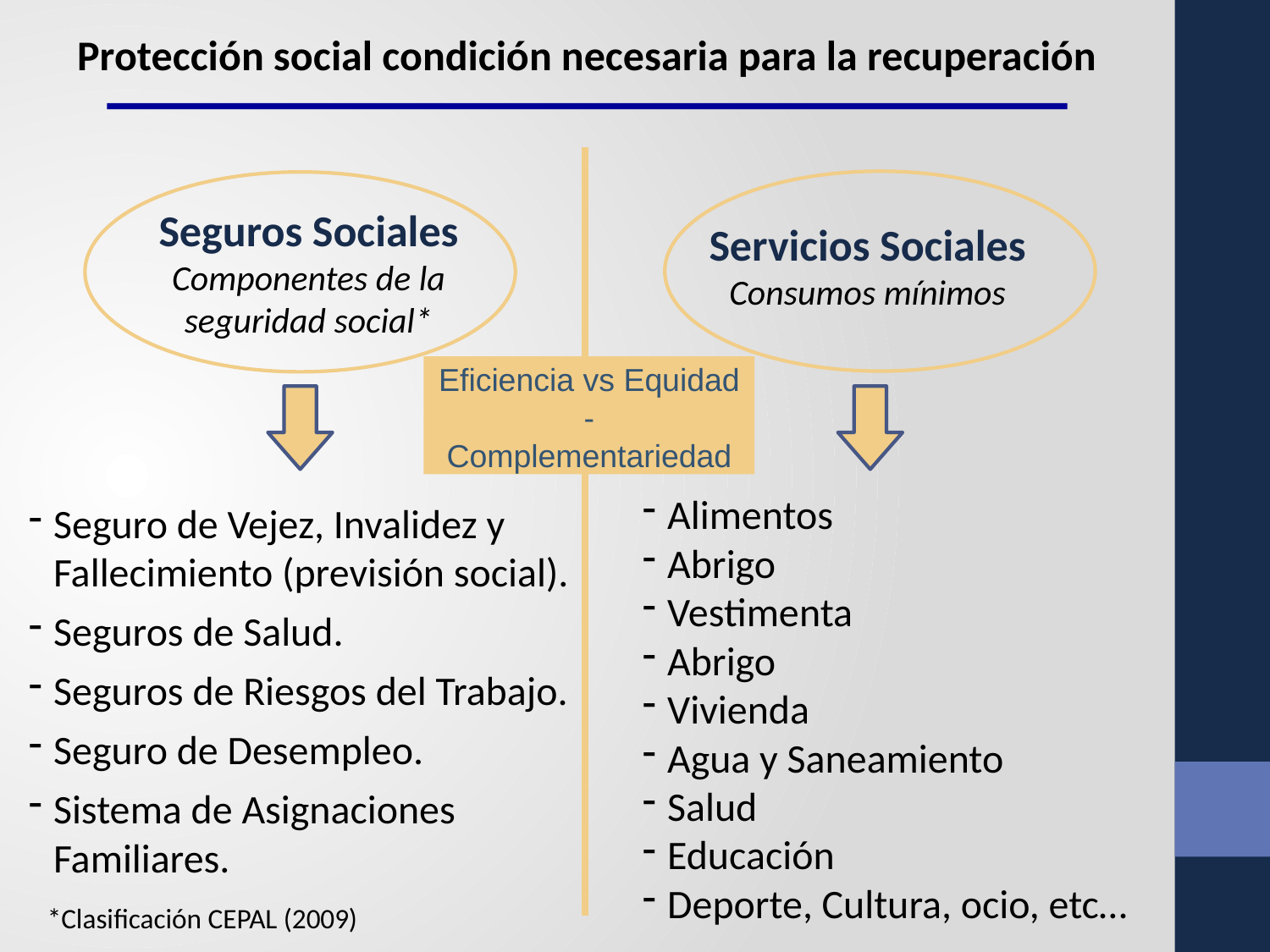

Protección social condición necesaria para la recuperación

Seguros Sociales
Componentes de la seguridad social*
Servicios Sociales
Consumos mínimos
Eficiencia vs Equidad
-
Complementariedad

Alimentos
Abrigo
Vestimenta
Abrigo
Vivienda
Agua y Saneamiento
Salud
Educación
Deporte, Cultura, ocio, etc…
Seguro de Vejez, Invalidez y Fallecimiento (previsión social).
Seguros de Salud.
Seguros de Riesgos del Trabajo.
Seguro de Desempleo.
Sistema de Asignaciones Familiares.
*Clasificación CEPAL (2009)